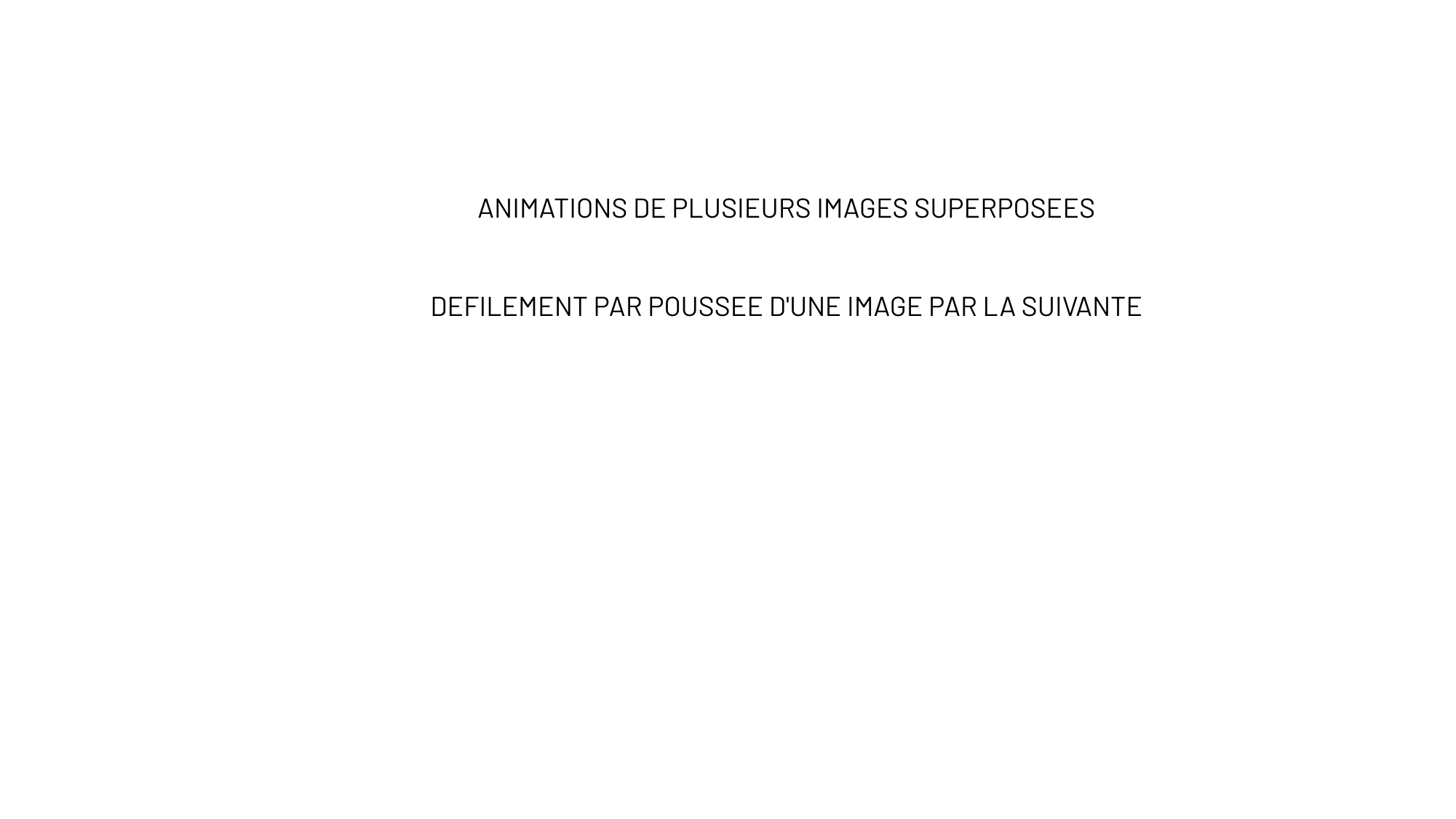

ANIMATIONS DE PLUSIEURS IMAGES SUPERPOSEES

DEFILEMENT PAR POUSSEE D'UNE IMAGE PAR LA SUIVANTE